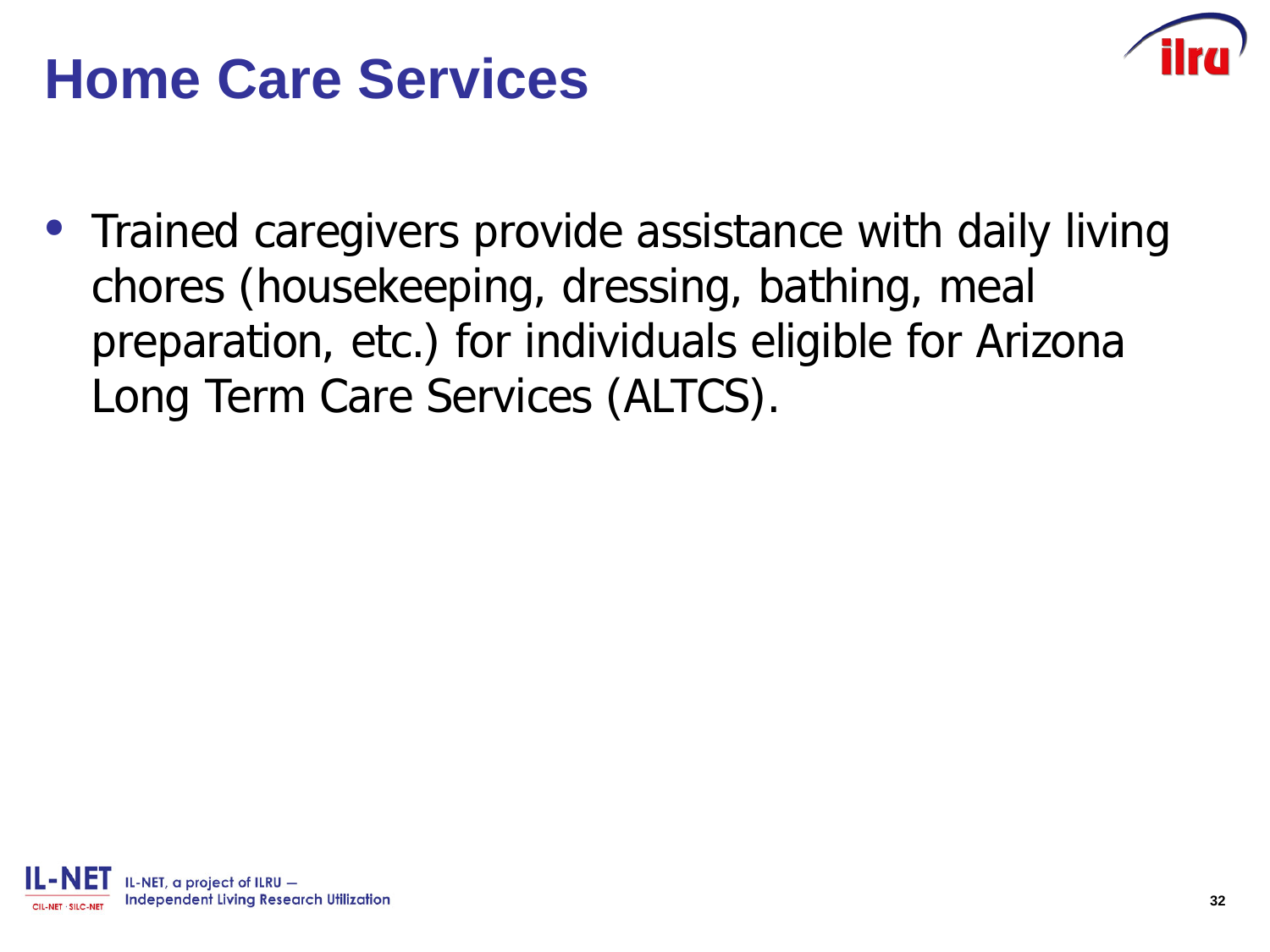

# Home Care Services

Trained caregivers provide assistance with daily living chores (housekeeping, dressing, bathing, meal preparation, etc.) for individuals eligible for Arizona Long Term Care Services (ALTCS).